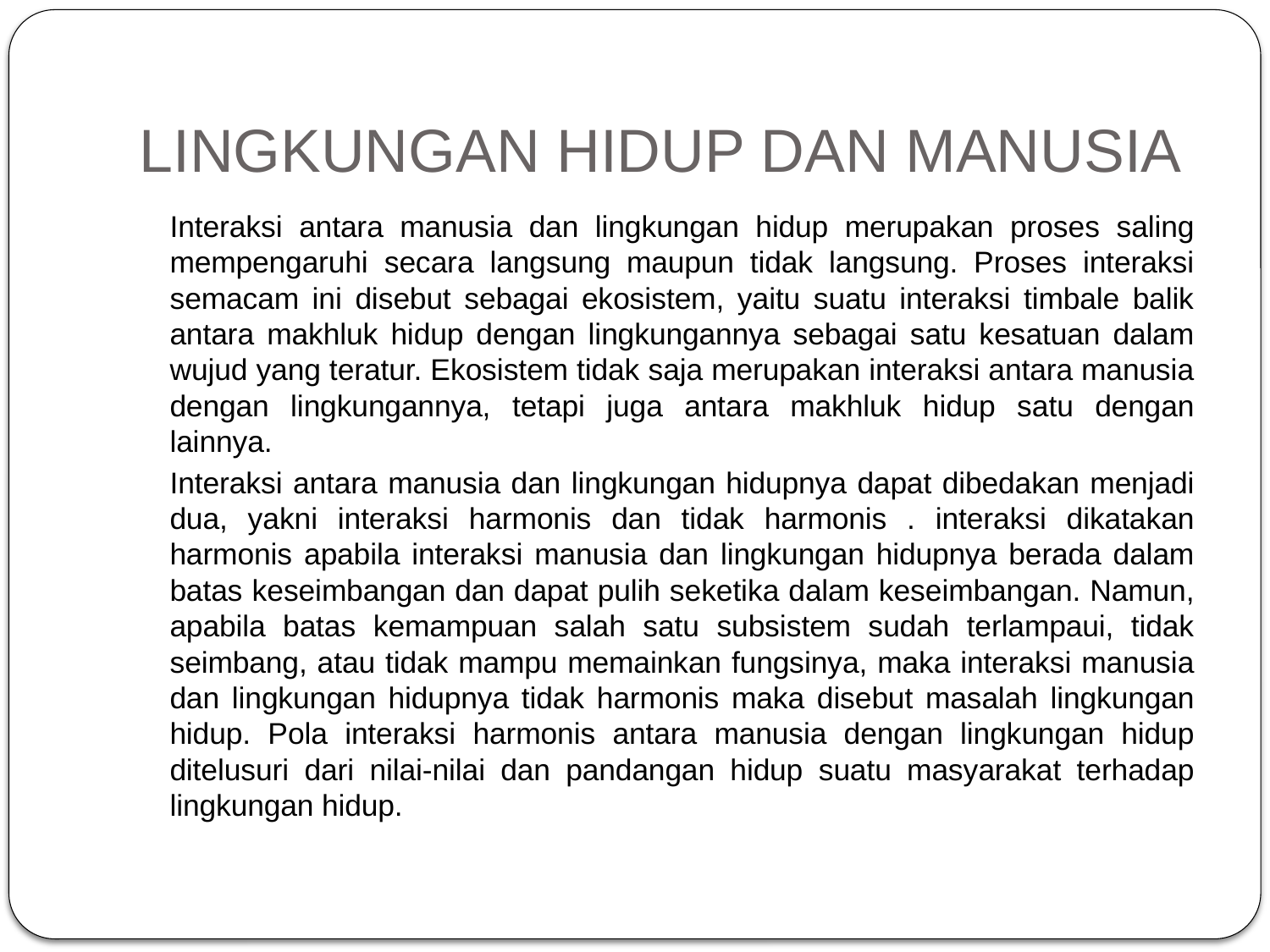

# LINGKUNGAN HIDUP DAN MANUSIA
		Interaksi antara manusia dan lingkungan hidup merupakan proses saling mempengaruhi secara langsung maupun tidak langsung. Proses interaksi semacam ini disebut sebagai ekosistem, yaitu suatu interaksi timbale balik antara makhluk hidup dengan lingkungannya sebagai satu kesatuan dalam wujud yang teratur. Ekosistem tidak saja merupakan interaksi antara manusia dengan lingkungannya, tetapi juga antara makhluk hidup satu dengan lainnya.
		Interaksi antara manusia dan lingkungan hidupnya dapat dibedakan menjadi dua, yakni interaksi harmonis dan tidak harmonis . interaksi dikatakan harmonis apabila interaksi manusia dan lingkungan hidupnya berada dalam batas keseimbangan dan dapat pulih seketika dalam keseimbangan. Namun, apabila batas kemampuan salah satu subsistem sudah terlampaui, tidak seimbang, atau tidak mampu memainkan fungsinya, maka interaksi manusia dan lingkungan hidupnya tidak harmonis maka disebut masalah lingkungan hidup. Pola interaksi harmonis antara manusia dengan lingkungan hidup ditelusuri dari nilai-nilai dan pandangan hidup suatu masyarakat terhadap lingkungan hidup.